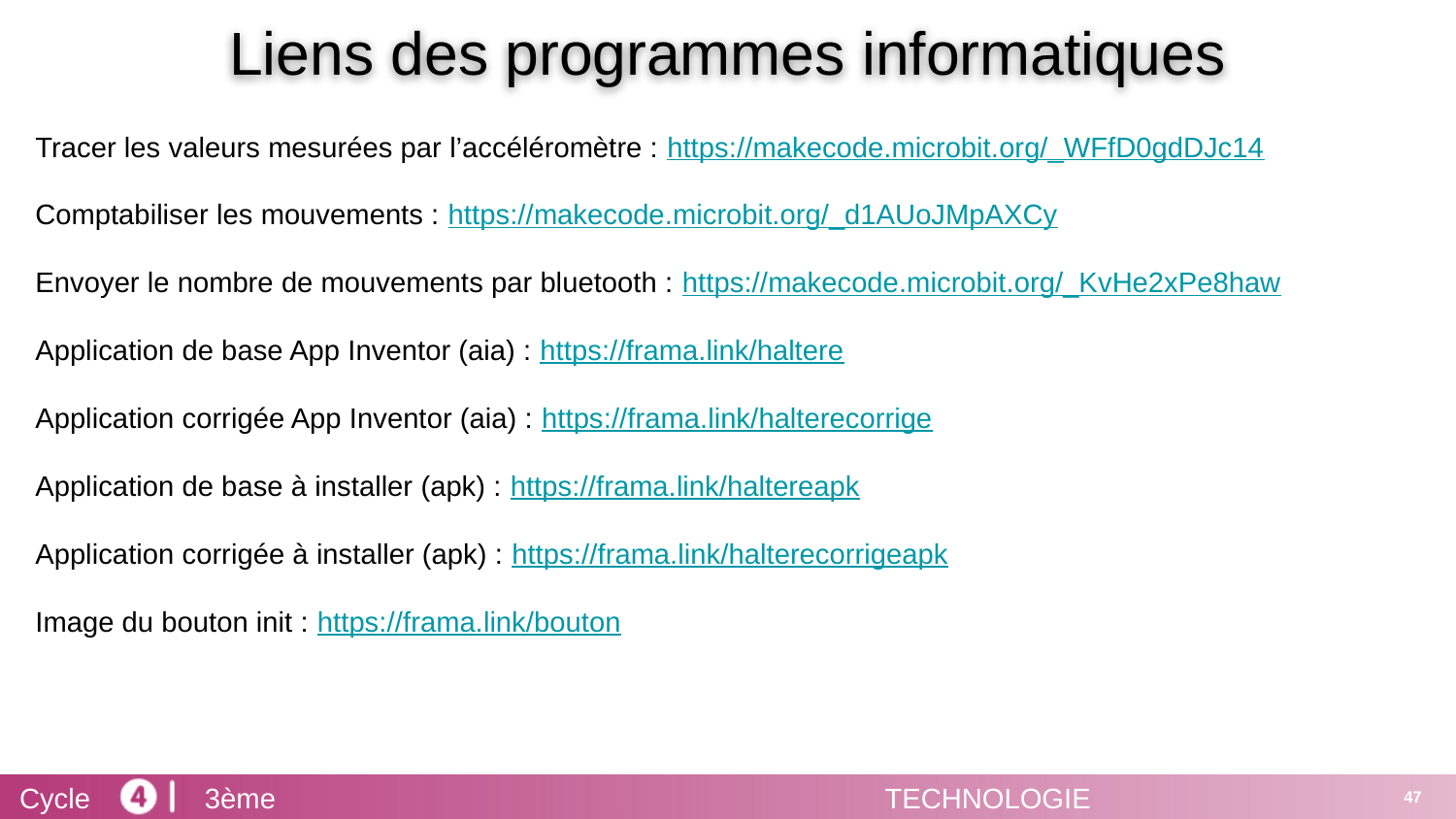

Liens des programmes informatiques
Tracer les valeurs mesurées par l’accéléromètre : https://makecode.microbit.org/_WFfD0gdDJc14

Comptabiliser les mouvements : https://makecode.microbit.org/_d1AUoJMpAXCy

Envoyer le nombre de mouvements par bluetooth : https://makecode.microbit.org/_KvHe2xPe8haw

Application de base App Inventor (aia) : https://frama.link/haltere

Application corrigée App Inventor (aia) : https://frama.link/halterecorrige

Application de base à installer (apk) : https://frama.link/haltereapk

Application corrigée à installer (apk) : https://frama.link/halterecorrigeapk

Image du bouton init : https://frama.link/bouton

47